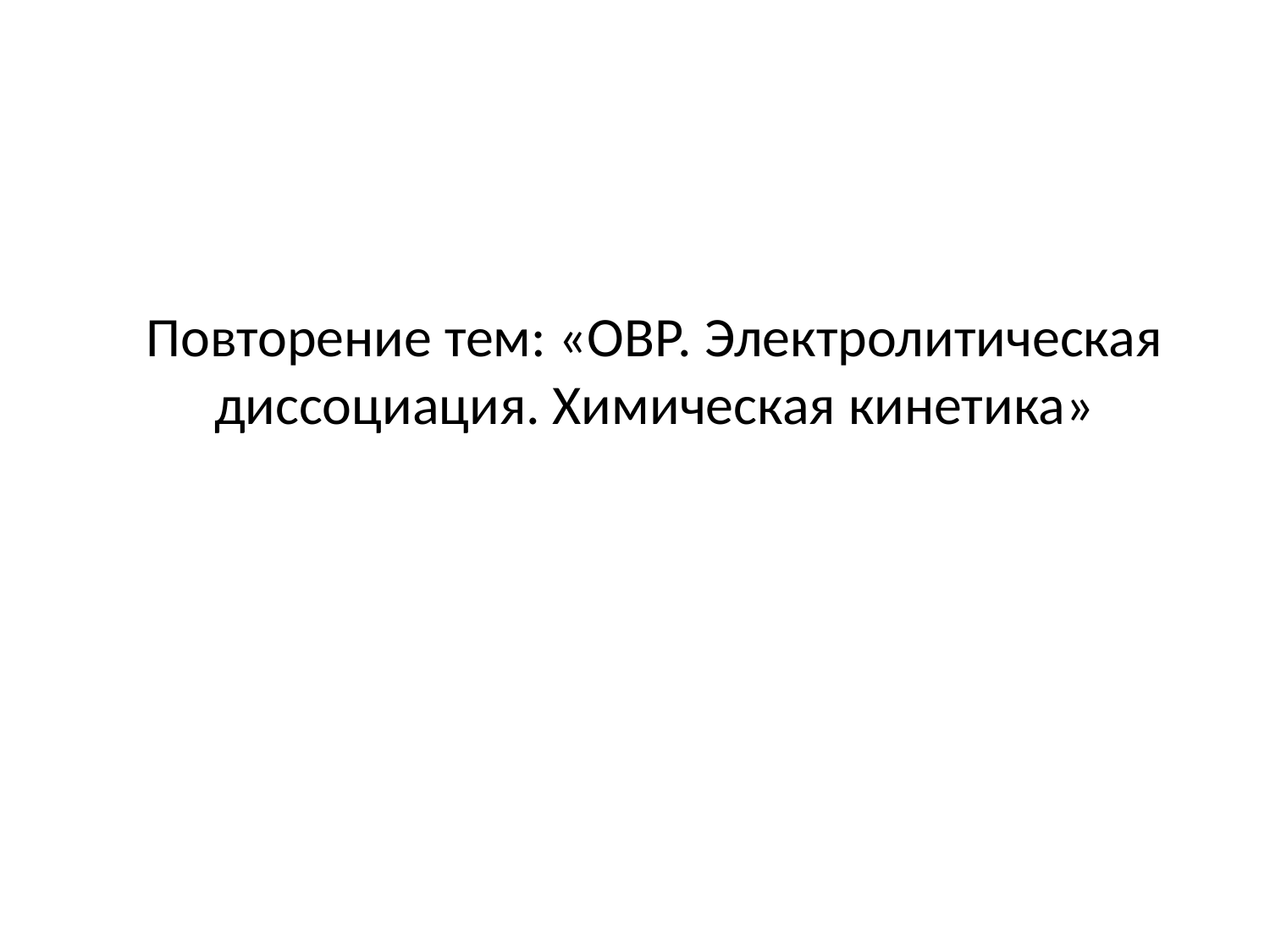

# Повторение тем: «ОВР. Электролитическая диссоциация. Химическая кинетика»